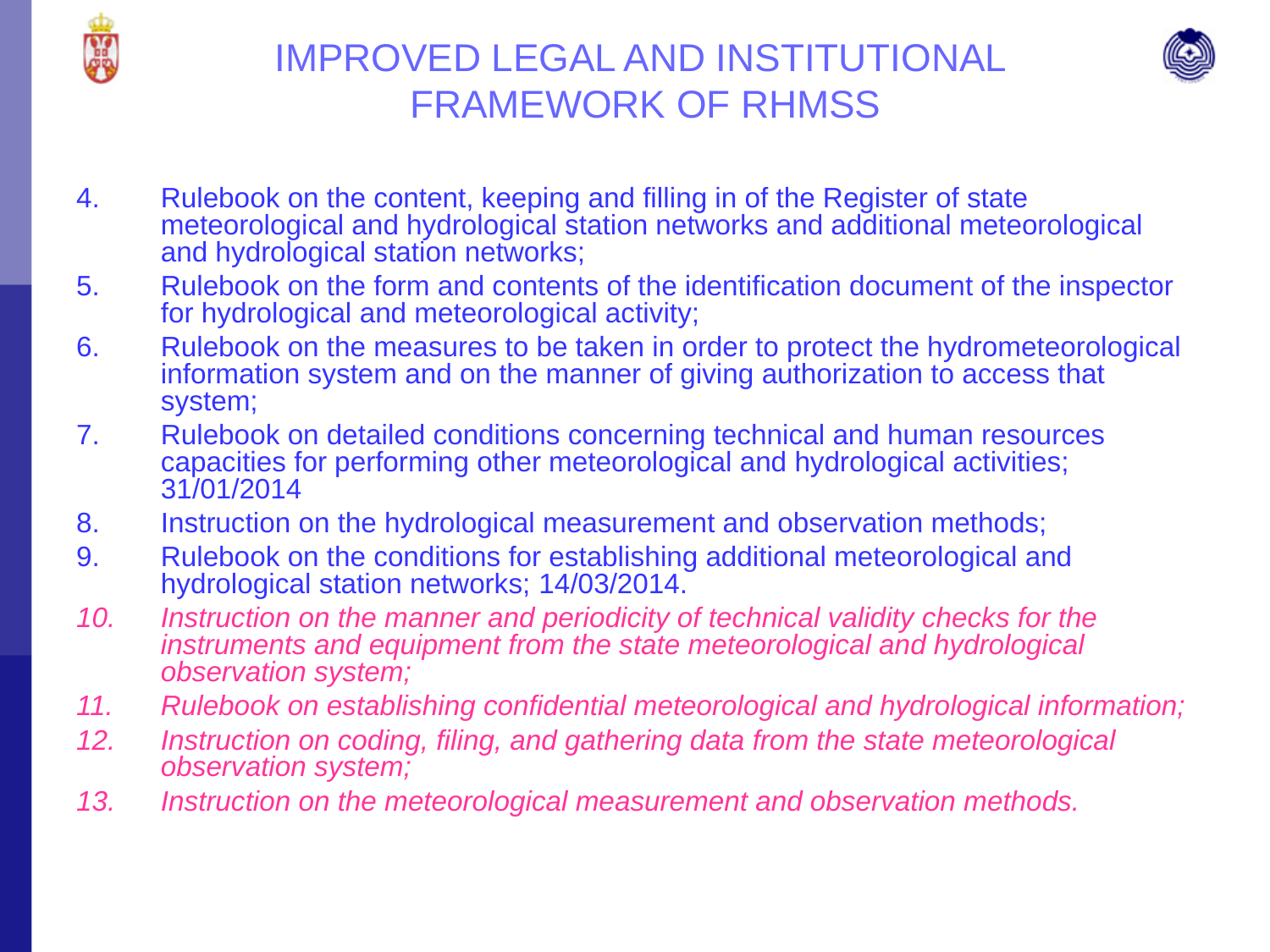

# IMPROVED LEGAL AND INSTITUTIONAL FRAMEWORK OF RHMSS
Rulebook on the content, keeping and filling in of the Register of state meteorological and hydrological station networks and additional meteorological and hydrological station networks;
Rulebook on the form and contents of the identification document of the inspector for hydrological and meteorological activity;
Rulebook on the measures to be taken in order to protect the hydrometeorological information system and on the manner of giving authorization to access that system;
Rulebook on detailed conditions concerning technical and human resources capacities for performing other meteorological and hydrological activities; 31/01/2014
Instruction on the hydrological measurement and observation methods;
Rulebook on the conditions for establishing additional meteorological and hydrological station networks; 14/03/2014.
Instruction on the manner and periodicity of technical validity checks for the instruments and equipment from the state meteorological and hydrological observation system;
Rulebook on establishing confidential meteorological and hydrological information;
Instruction on coding, filing, and gathering data from the state meteorological observation system;
Instruction on the meteorological measurement and observation methods.